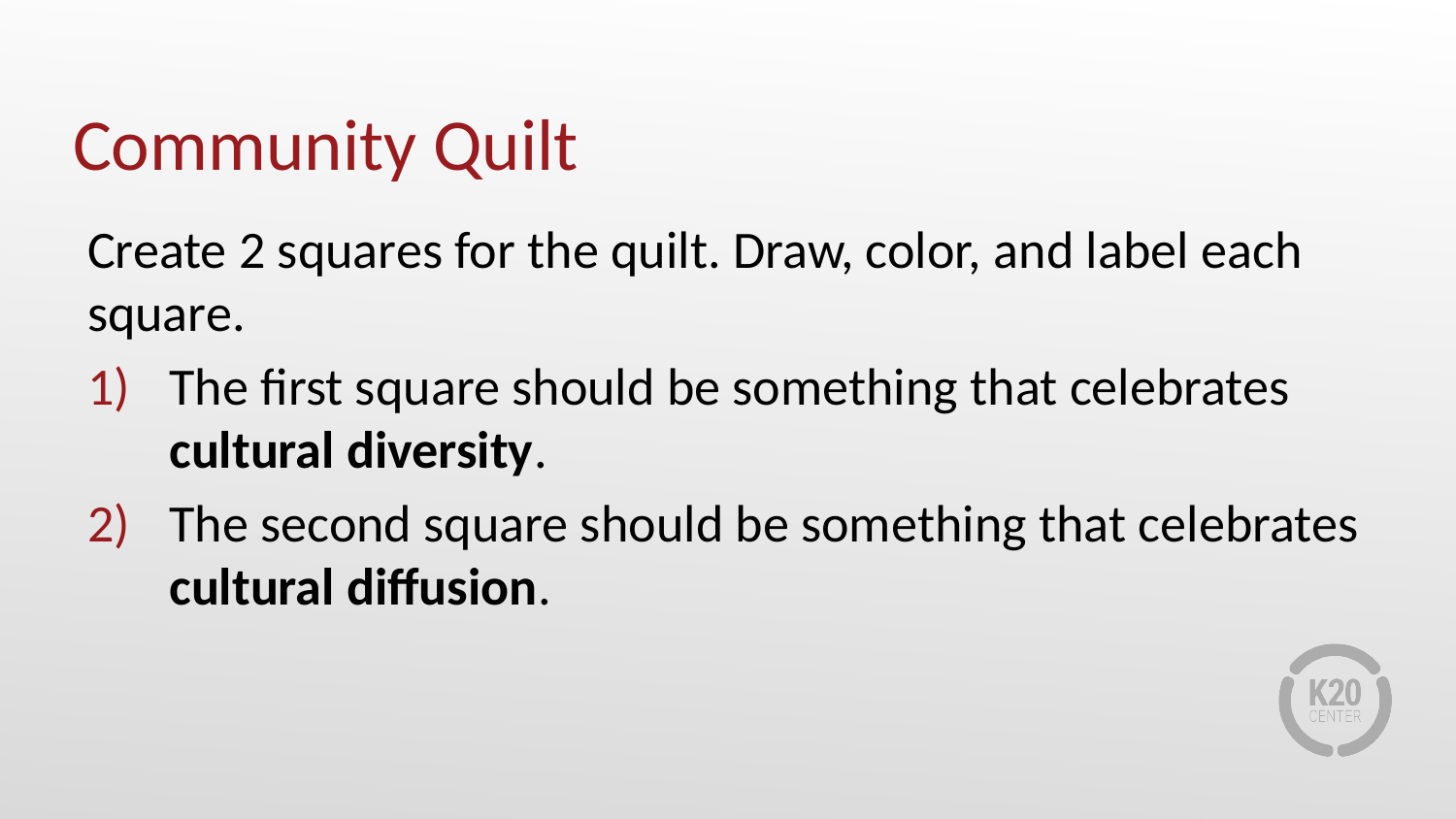

# Community Quilt
Create 2 squares for the quilt. Draw, color, and label each square.
The first square should be something that celebrates cultural diversity.
The second square should be something that celebrates cultural diffusion.